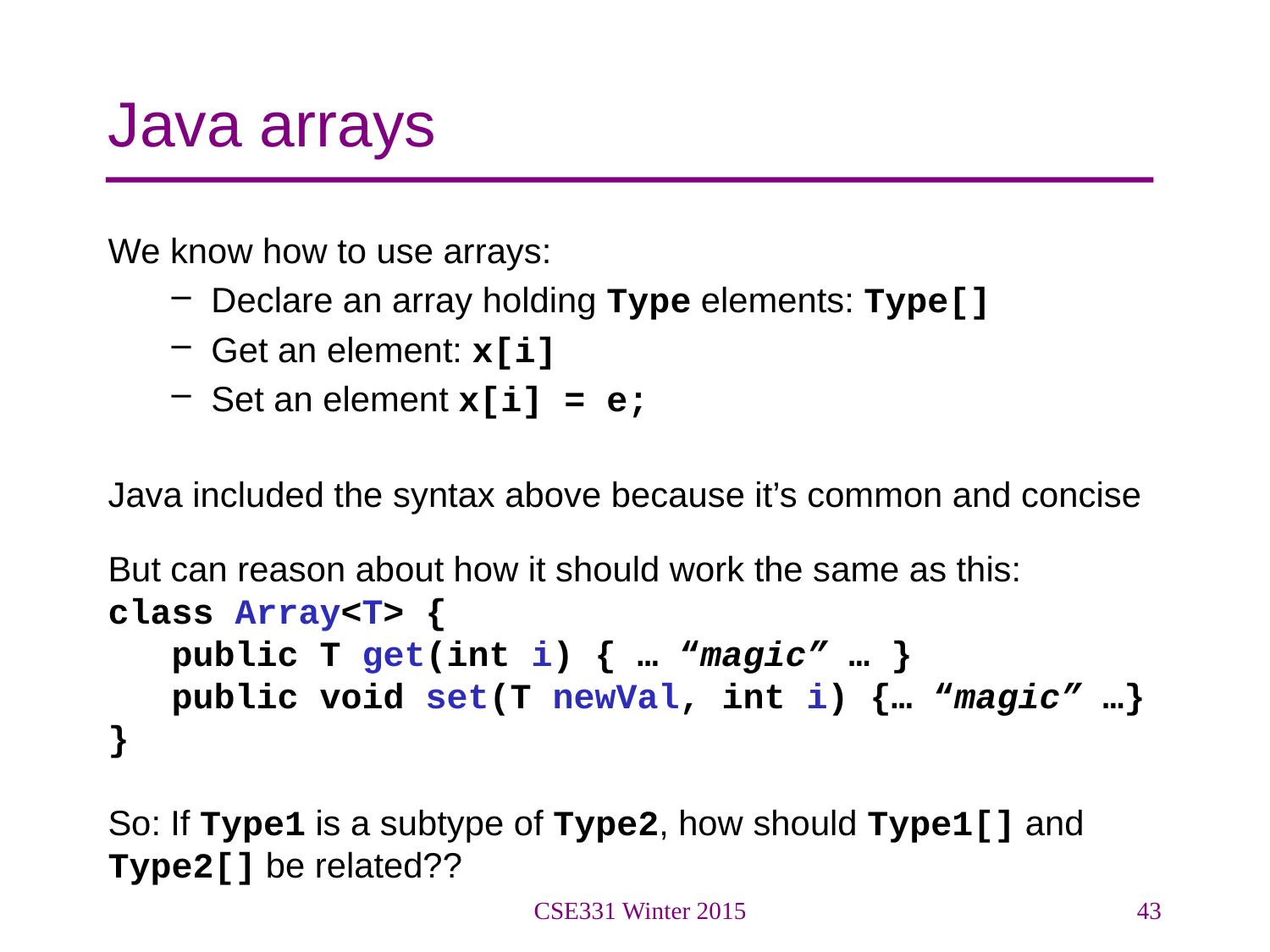

# Java arrays
We know how to use arrays:
Declare an array holding Type elements: Type[]
Get an element: x[i]
Set an element x[i] = e;

Java included the syntax above because it’s common and concise

But can reason about how it should work the same as this:
class Array<T> {
   public T get(int i) { … “magic” … }
   public void set(T newVal, int i) {… “magic” …}
}

So: If Type1 is a subtype of Type2, how should Type1[] and Type2[] be related??
CSE331 Winter 2015
43